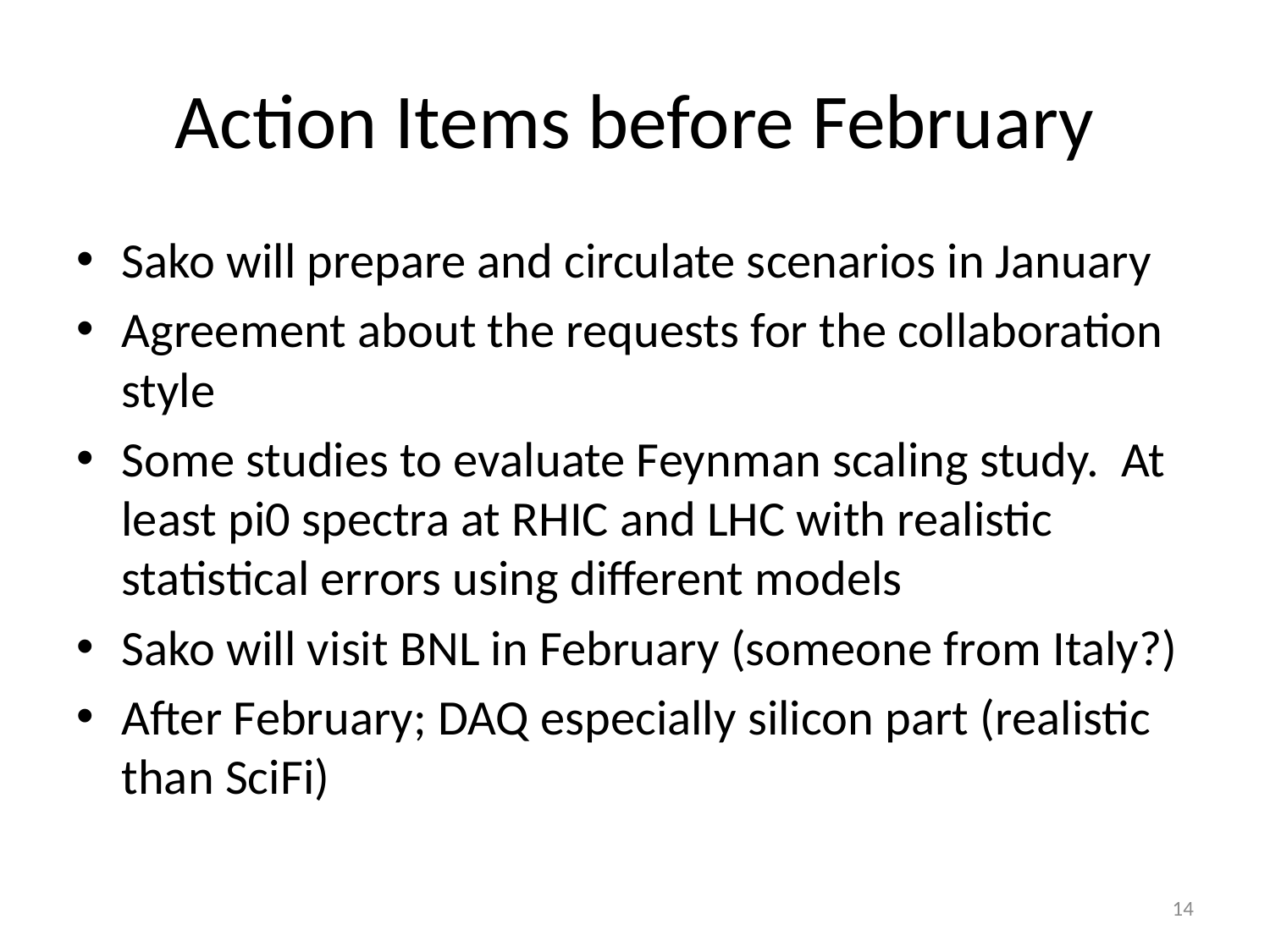

# Action Items before February
Sako will prepare and circulate scenarios in January
Agreement about the requests for the collaboration style
Some studies to evaluate Feynman scaling study.  At least pi0 spectra at RHIC and LHC with realistic statistical errors using different models
Sako will visit BNL in February (someone from Italy?)
After February; DAQ especially silicon part (realistic than SciFi)
14